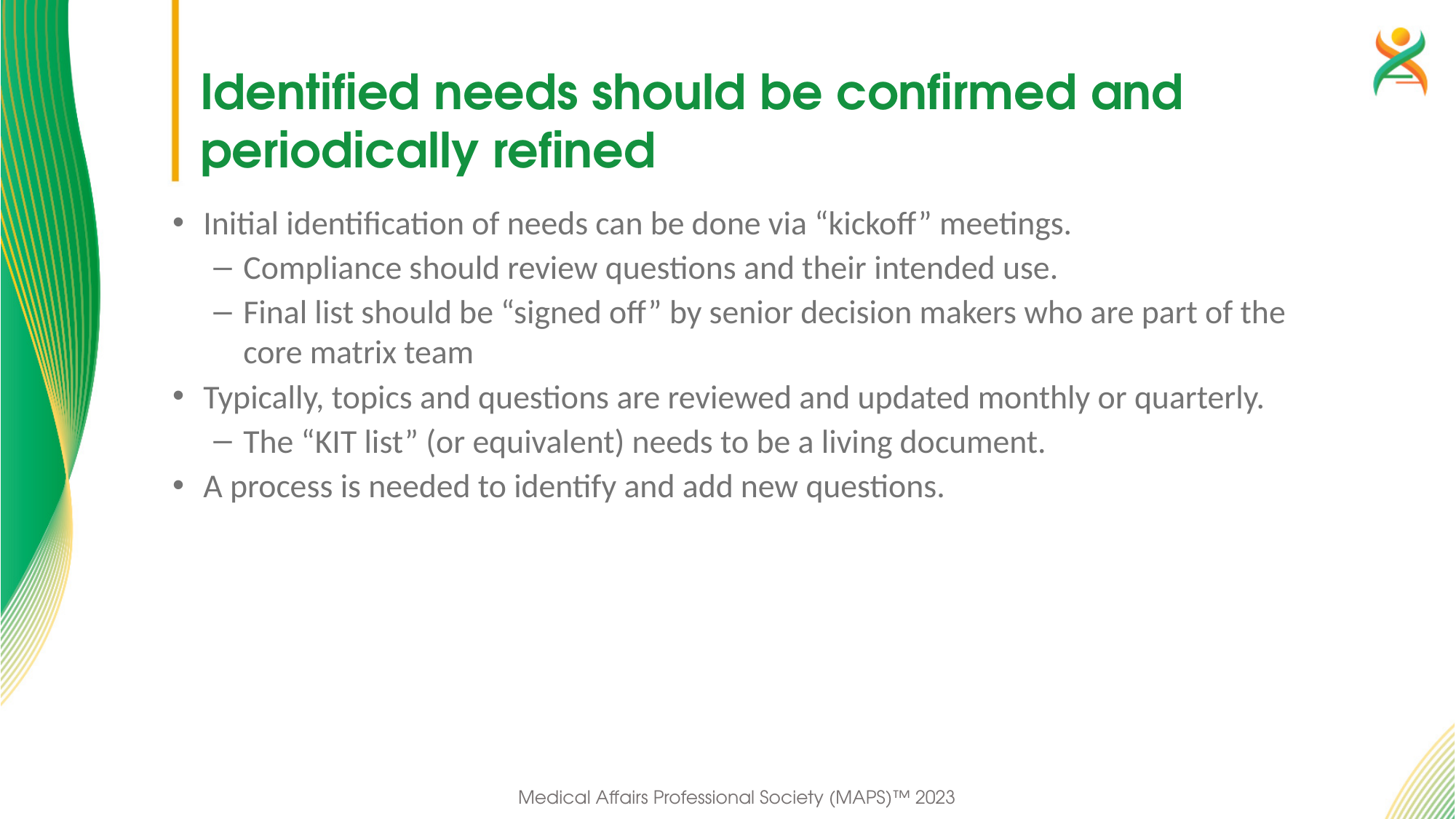

# Identified needs should be confirmed and periodically refined
Initial identification of needs can be done via “kickoff” meetings.
Compliance should review questions and their intended use.
Final list should be “signed off” by senior decision makers who are part of the core matrix team
Typically, topics and questions are reviewed and updated monthly or quarterly.
The “KIT list” (or equivalent) needs to be a living document.
A process is needed to identify and add new questions.